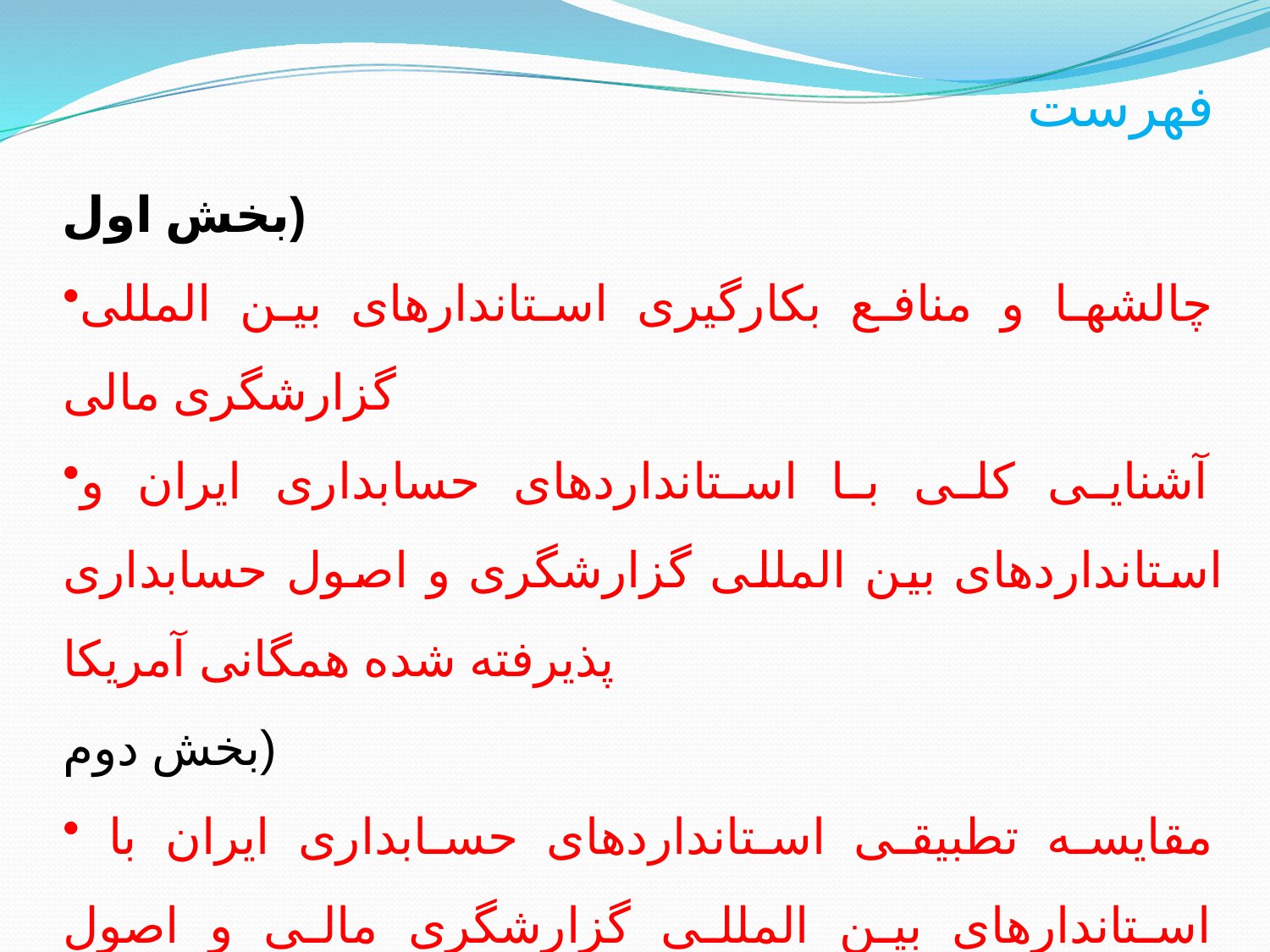

# فهرست
بخش اول)
چالشها و منافع بکارگیری استاندارهای بین المللی گزارشگری مالی
آشنایی کلی با استانداردهای حسابداری ایران و استانداردهای بین المللی گزارشگری و اصول حسابداری پذیرفته شده همگانی آمریکا
بخش دوم)
مقایسه تطبیقی استانداردهای حسابداری ایران با  استاندارهای بین المللی گزارشگری مالی و اصول حسابداری پذیرفته شده همگانی آمریکا